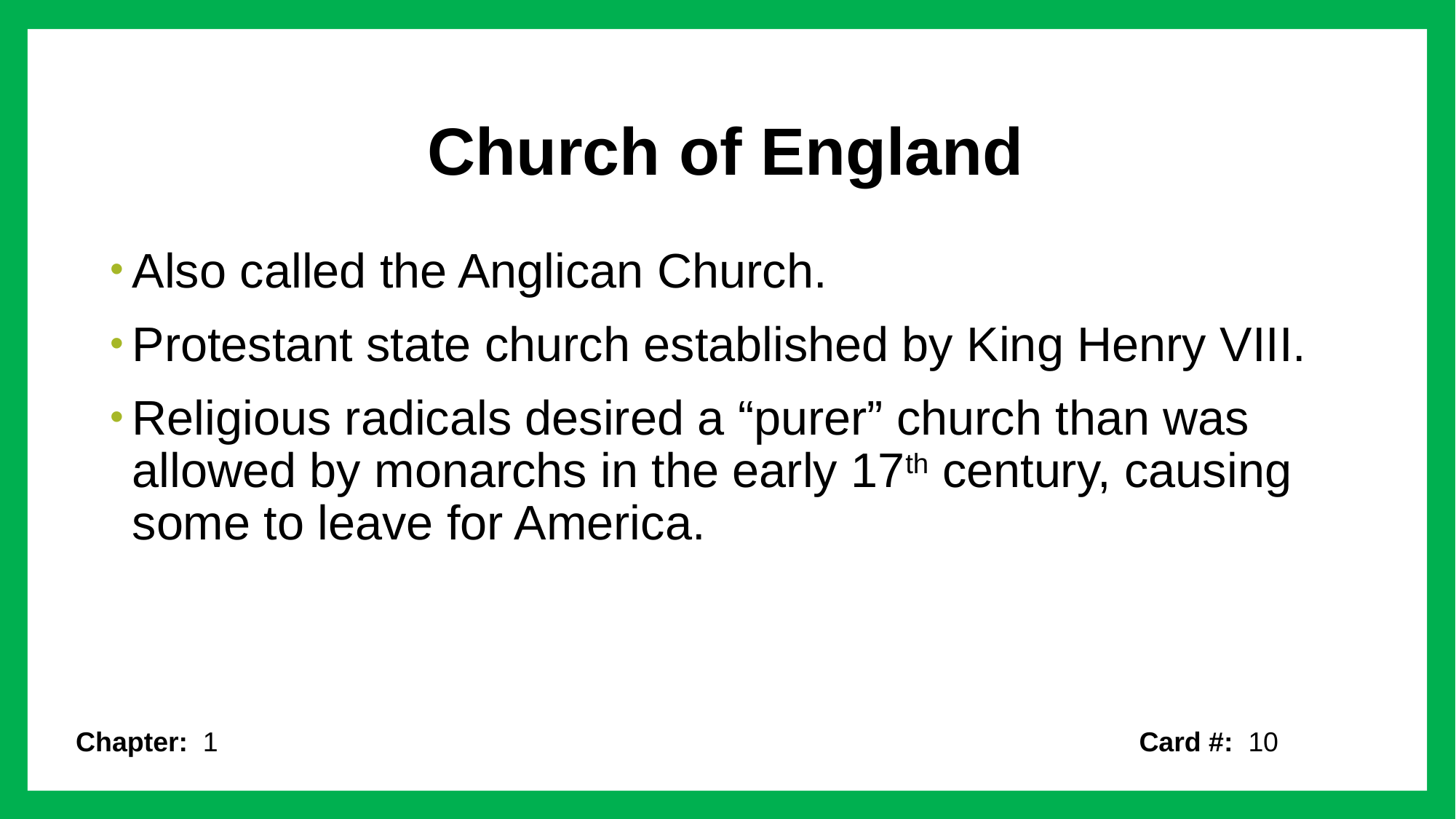

# Church of England
Also called the Anglican Church.
Protestant state church established by King Henry VIII.
Religious radicals desired a “purer” church than was allowed by monarchs in the early 17th century, causing some to leave for America.
Card #:  10
Chapter:  1